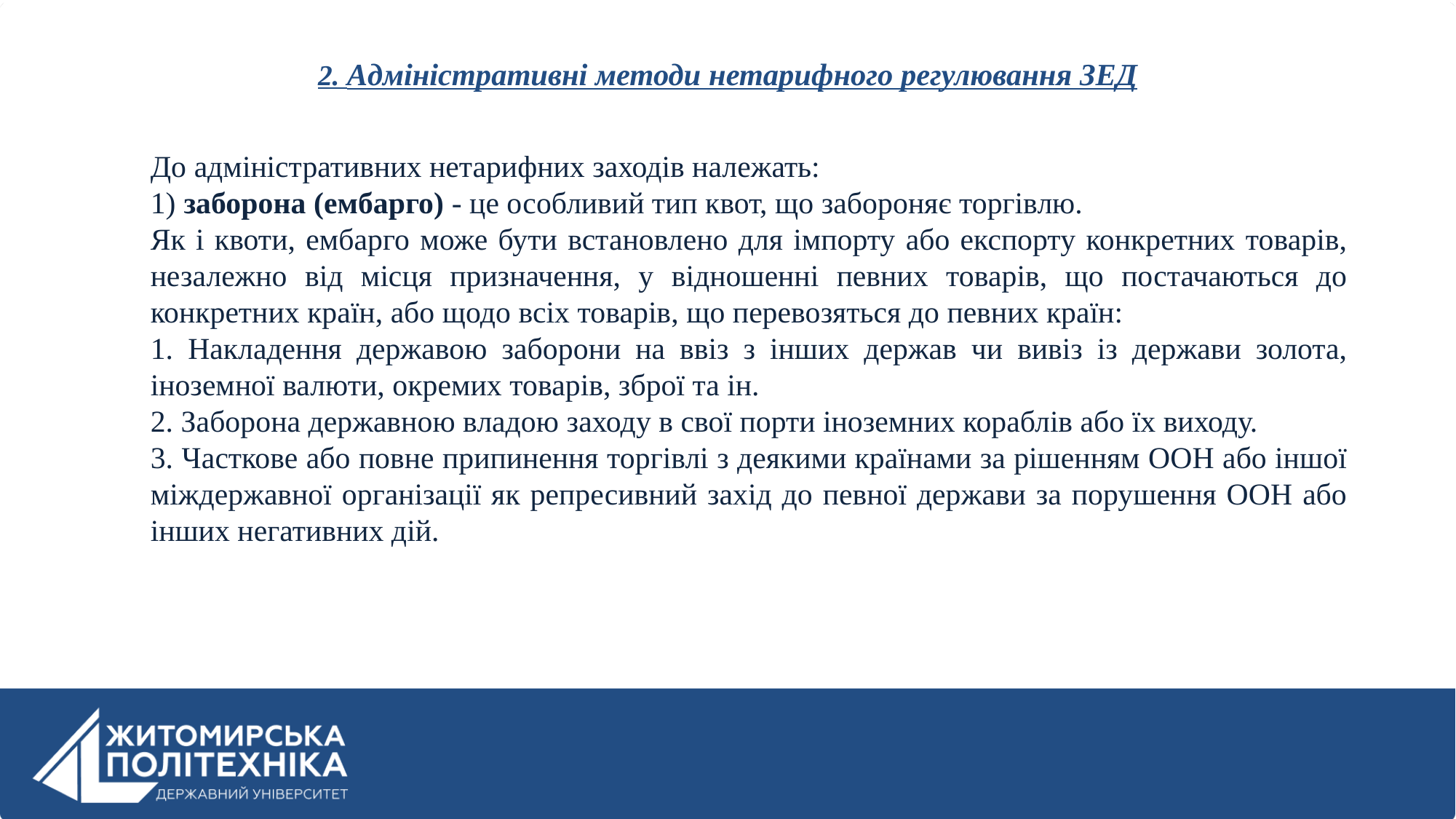

# 2. Адміністративні методи нетарифного регулювання ЗЕД
До адміністративних нетарифних заходів належать:
1) заборона (ембарго) - це особливий тип квот, що забороняє торгівлю.
Як і квоти, ембарго може бути встановлено для імпорту або експорту конкретних товарів, незалежно від місця призначення, у відношенні певних товарів, що постачаються до конкретних країн, або щодо всіх товарів, що перевозяться до певних країн:
1. Накладення державою заборони на ввіз з інших держав чи вивіз із держави золота, іноземної валюти, окремих товарів, зброї та ін.
2. Заборона державною владою заходу в свої порти іноземних кораблів або їх виходу.
3. Часткове або повне припинення торгівлі з деякими країнами за рішенням ООН або іншої міждержавної організації як репресивний захід до певної держави за порушення ООН або інших негативних дій.